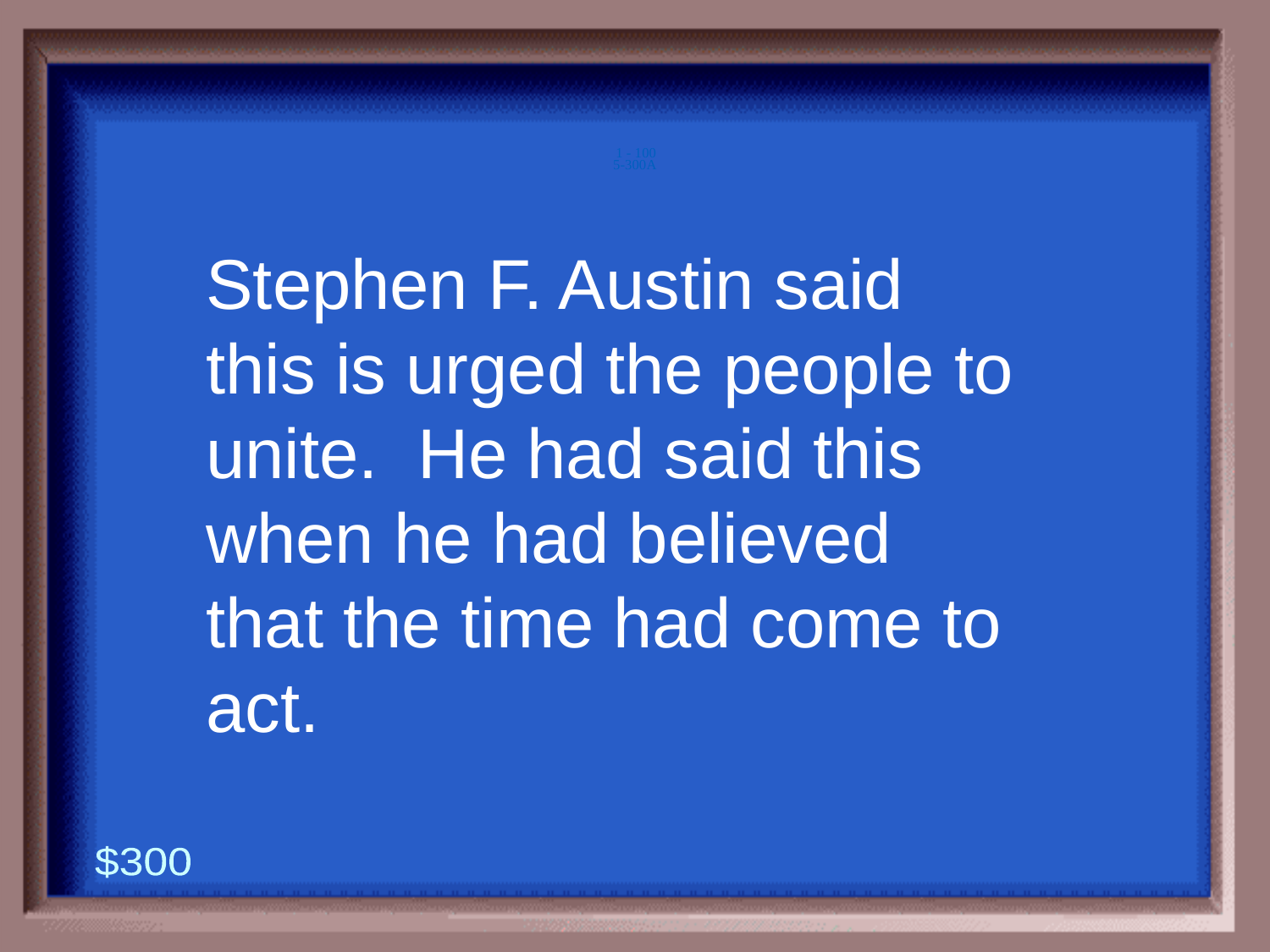

5-300A
1 - 100
Stephen F. Austin said this is urged the people to unite.  He had said this when he had believed that the time had come to act.
$300